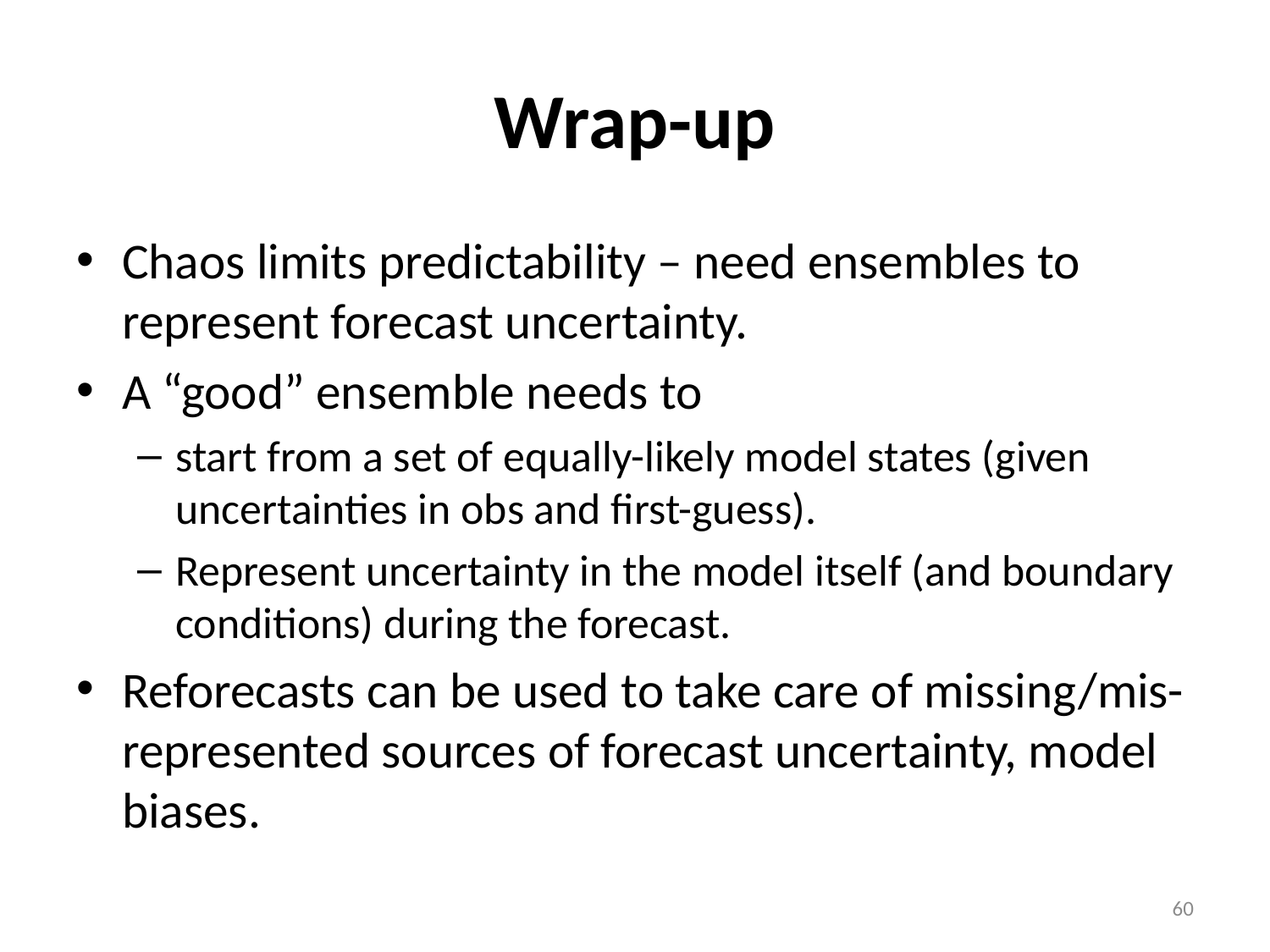

# Wrap-up
Chaos limits predictability – need ensembles to represent forecast uncertainty.
A “good” ensemble needs to
start from a set of equally-likely model states (given uncertainties in obs and first-guess).
Represent uncertainty in the model itself (and boundary conditions) during the forecast.
Reforecasts can be used to take care of missing/mis-represented sources of forecast uncertainty, model biases.

60